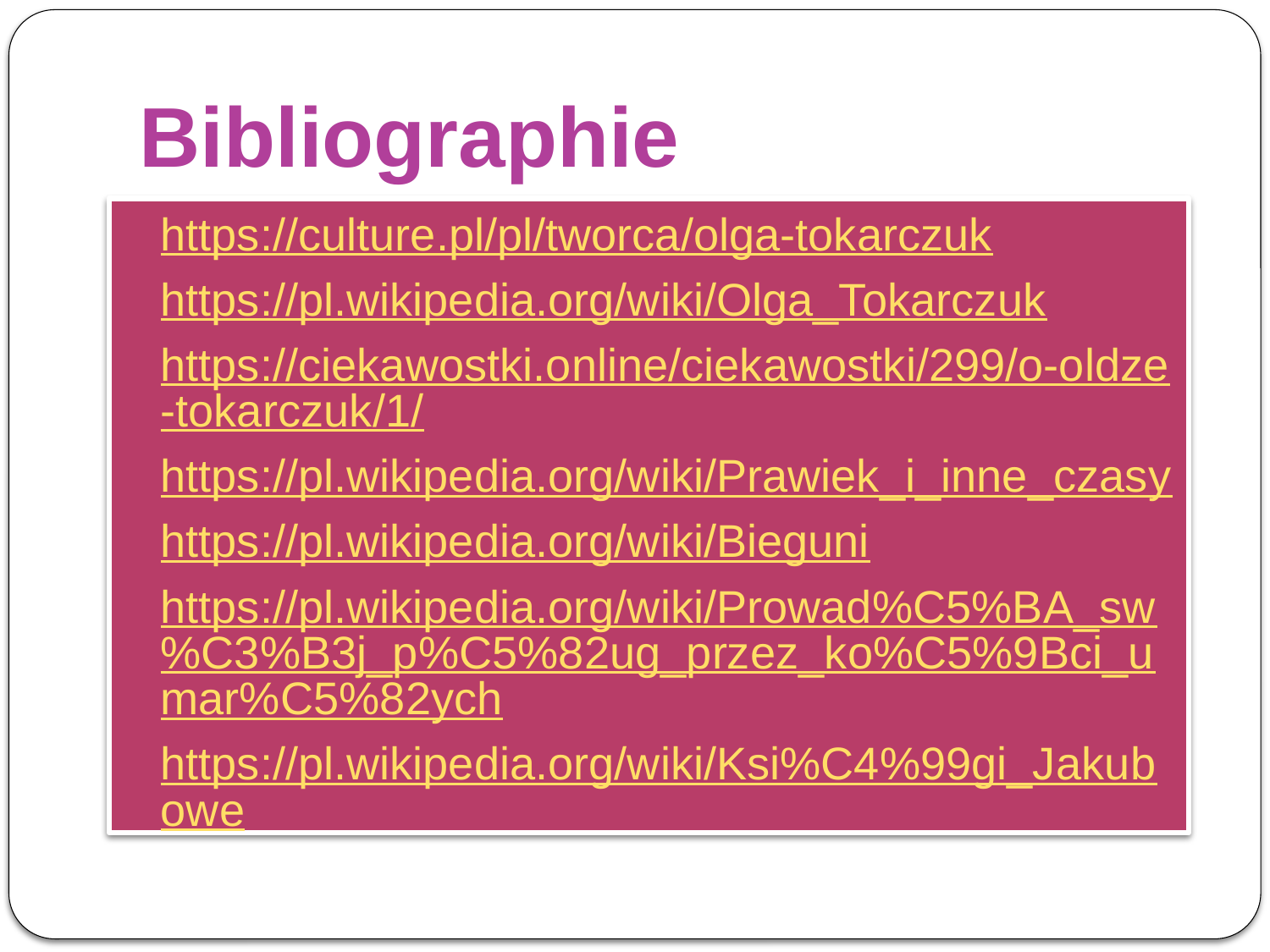

# Bibliographie
https://culture.pl/pl/tworca/olga-tokarczuk
https://pl.wikipedia.org/wiki/Olga_Tokarczuk
https://ciekawostki.online/ciekawostki/299/o-oldze-tokarczuk/1/
https://pl.wikipedia.org/wiki/Prawiek_i_inne_czasy
https://pl.wikipedia.org/wiki/Bieguni
https://pl.wikipedia.org/wiki/Prowad%C5%BA_sw%C3%B3j_p%C5%82ug_przez_ko%C5%9Bci_umar%C5%82ych
https://pl.wikipedia.org/wiki/Ksi%C4%99gi_Jakubowe